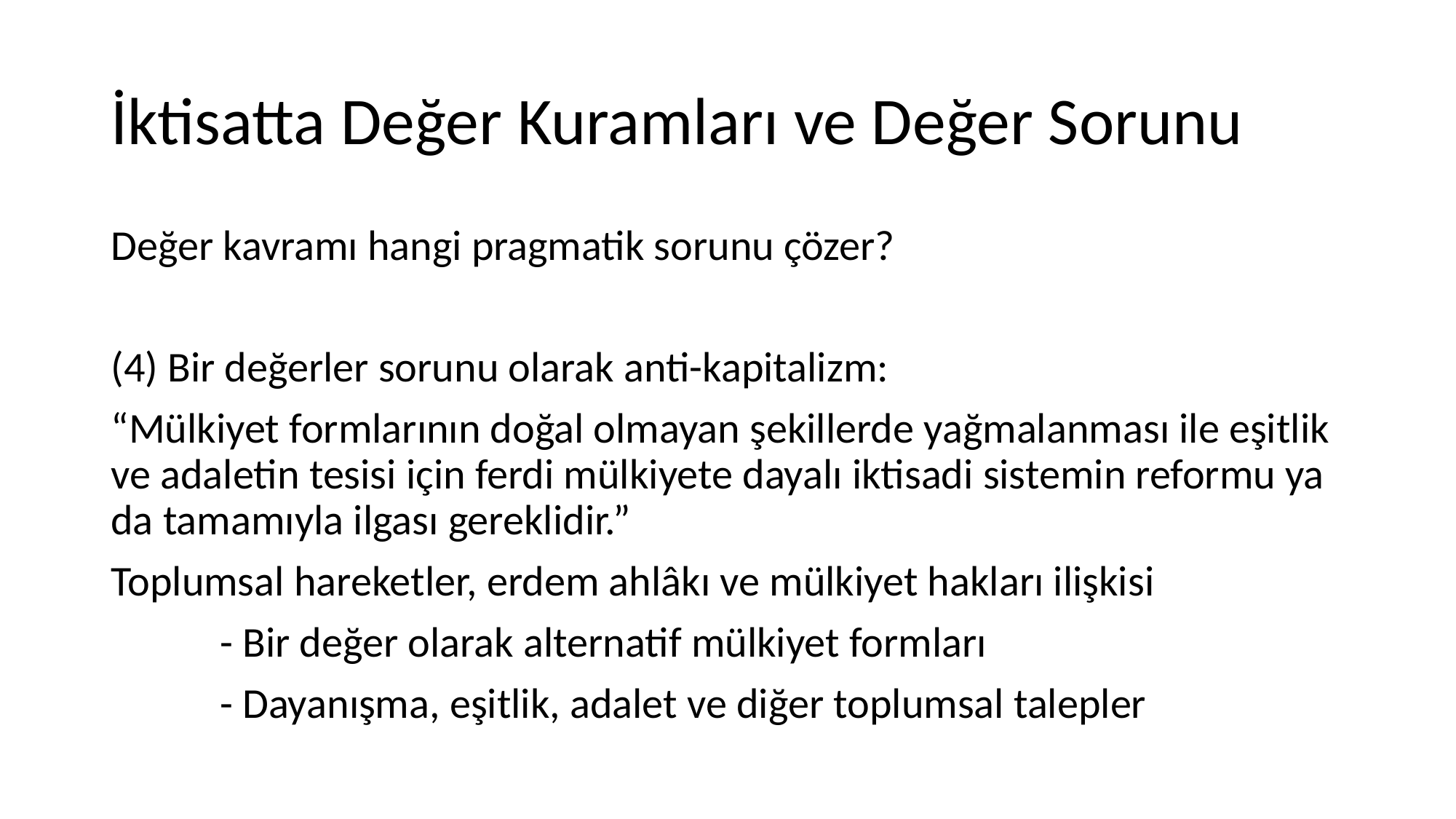

# İktisatta Değer Kuramları ve Değer Sorunu
Değer kavramı hangi pragmatik sorunu çözer?

(4) Bir değerler sorunu olarak anti-kapitalizm:
“Mülkiyet formlarının doğal olmayan şekillerde yağmalanması ile eşitlik ve adaletin tesisi için ferdi mülkiyete dayalı iktisadi sistemin reformu ya da tamamıyla ilgası gereklidir.”
Toplumsal hareketler, erdem ahlâkı ve mülkiyet hakları ilişkisi
	- Bir değer olarak alternatif mülkiyet formları
	- Dayanışma, eşitlik, adalet ve diğer toplumsal talepler